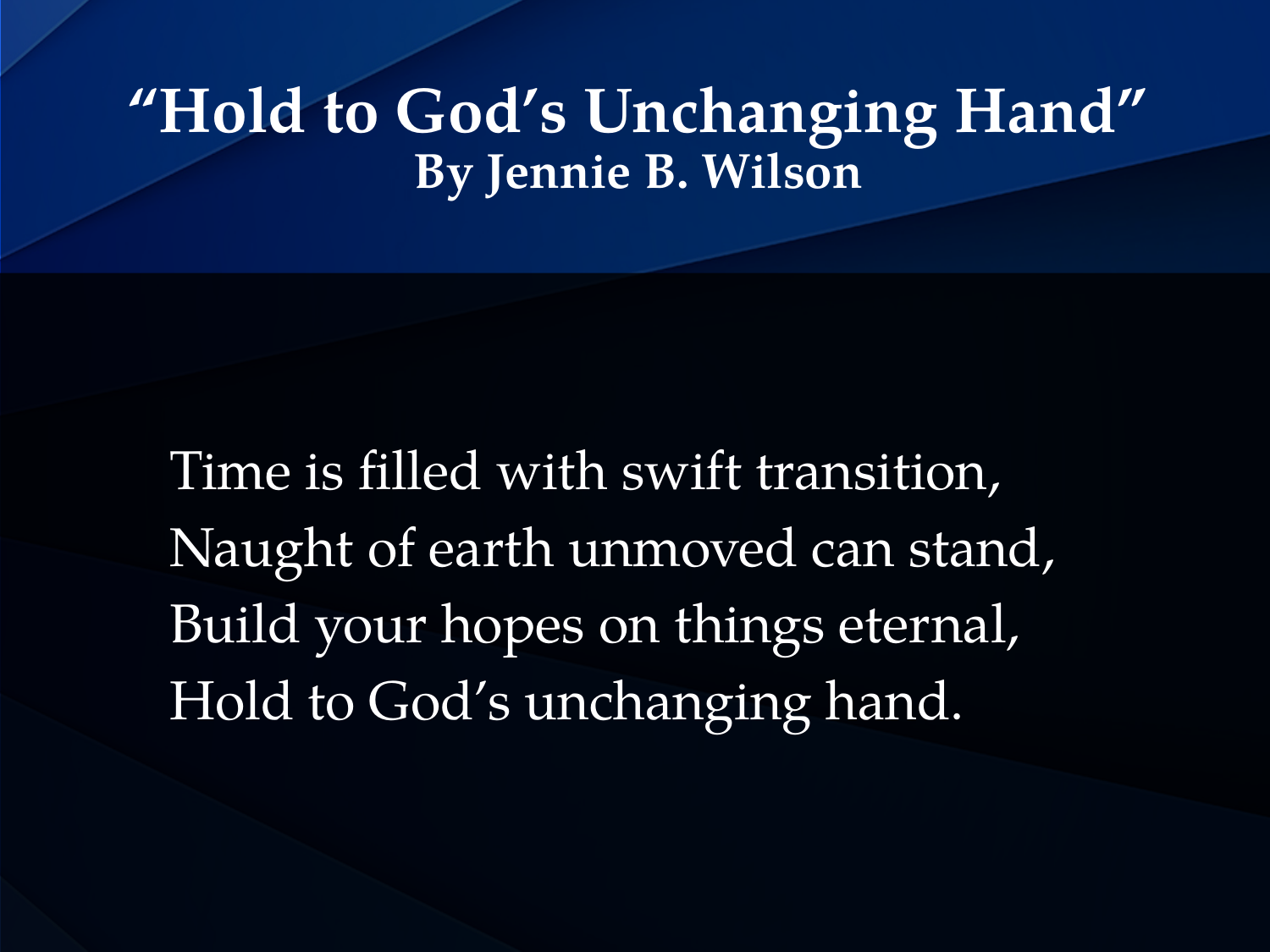

# “Hold to God’s Unchanging Hand” By Jennie B. Wilson
Time is filled with swift transition,
Naught of earth unmoved can stand,
Build your hopes on things eternal,
Hold to God’s unchanging hand.